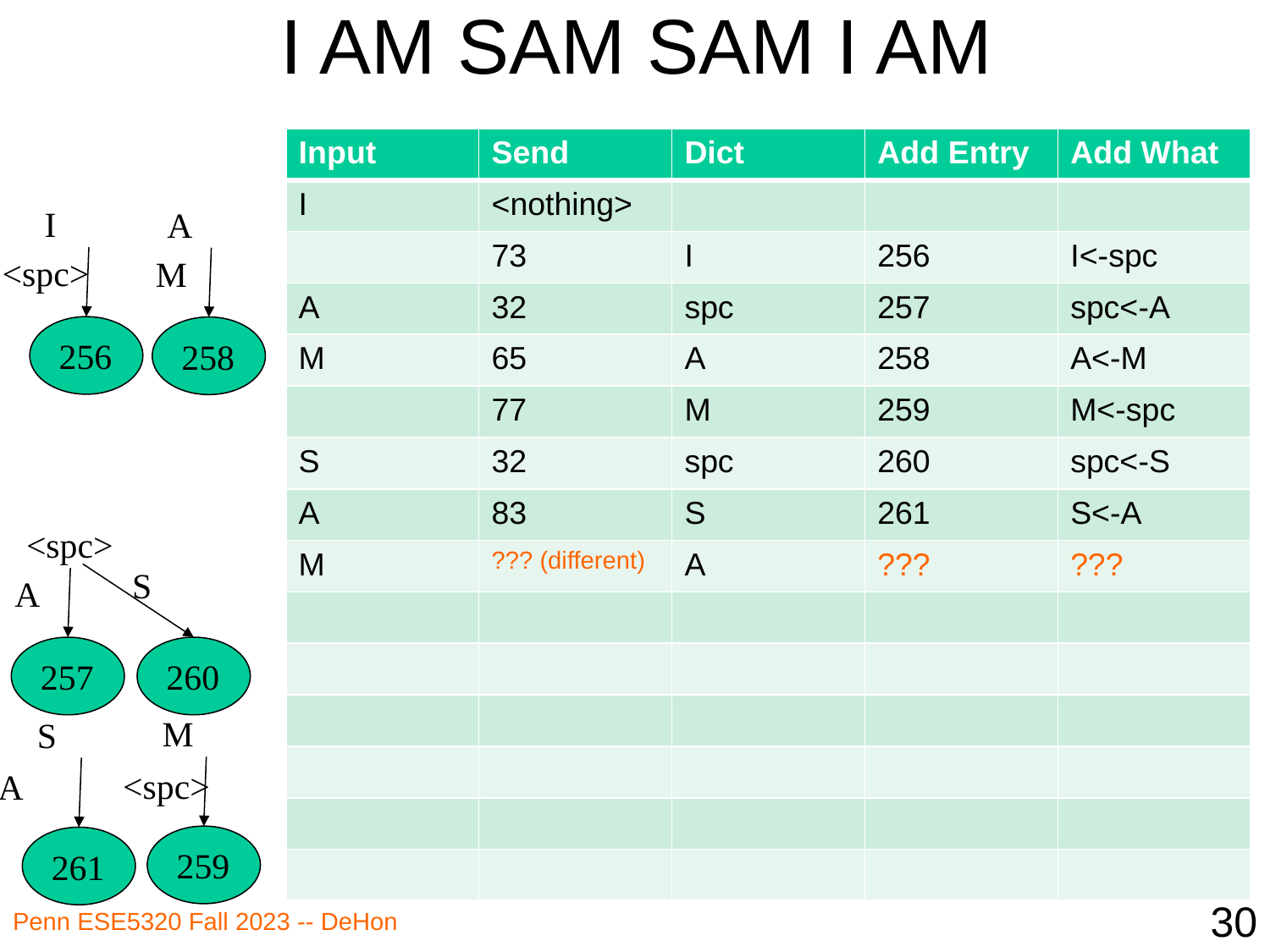

# I AM SAM SAM I AM
| Input | Send | Dict | Add Entry | Add What |
| --- | --- | --- | --- | --- |
| I | <nothing> |  |  |  |
|  | 73 | I | 256 | I<-spc |
| A | 32 | spc | 257 | spc<-A |
| M | 65 | A | 258 | A<-M |
|  | 77 | M | 259 | M<-spc |
| S | 32 | spc | 260 | spc<-S |
| A | 83 | S | 261 | S<-A |
| M | ??? (different) | A | ??? | ??? |
|  |  |  |  |  |
|  |  |  |  |  |
|  |  |  |  |  |
|  |  |  |  |  |
|  |  |  |  |  |
|  |  |  |  |  |

I
<spc>
256
A
M
258
<spc>
S
A
260
257
M
<spc>
259
S
A
261
30
Penn ESE5320 Fall 2023 -- DeHon